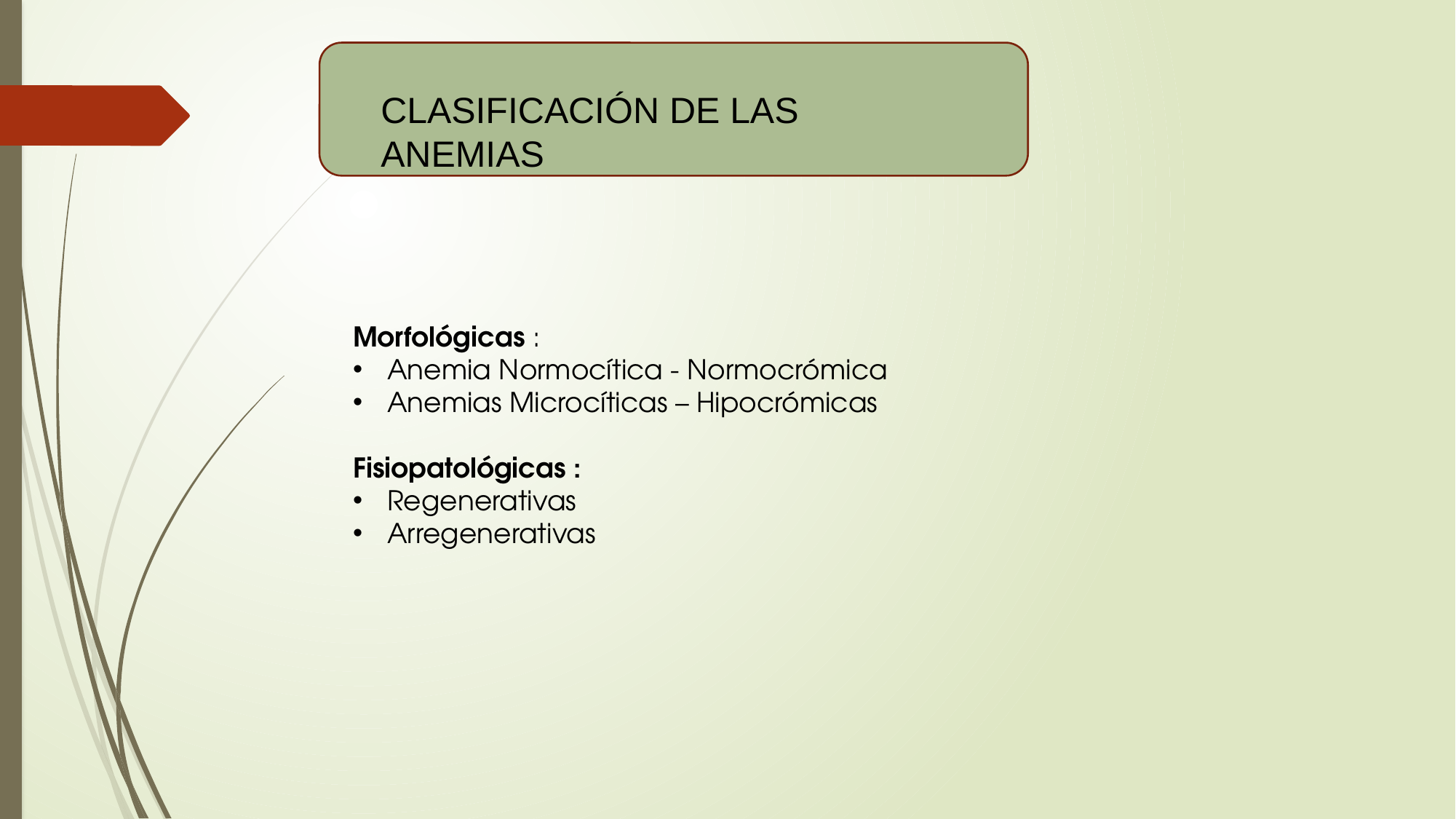

CLASIFICACIÓN DE LAS ANEMIAS
Morfológicas :
Anemia Normocítica - Normocrómica
Anemias Microcíticas – Hipocrómicas

Fisiopatológicas :
Regenerativas
Arregenerativas